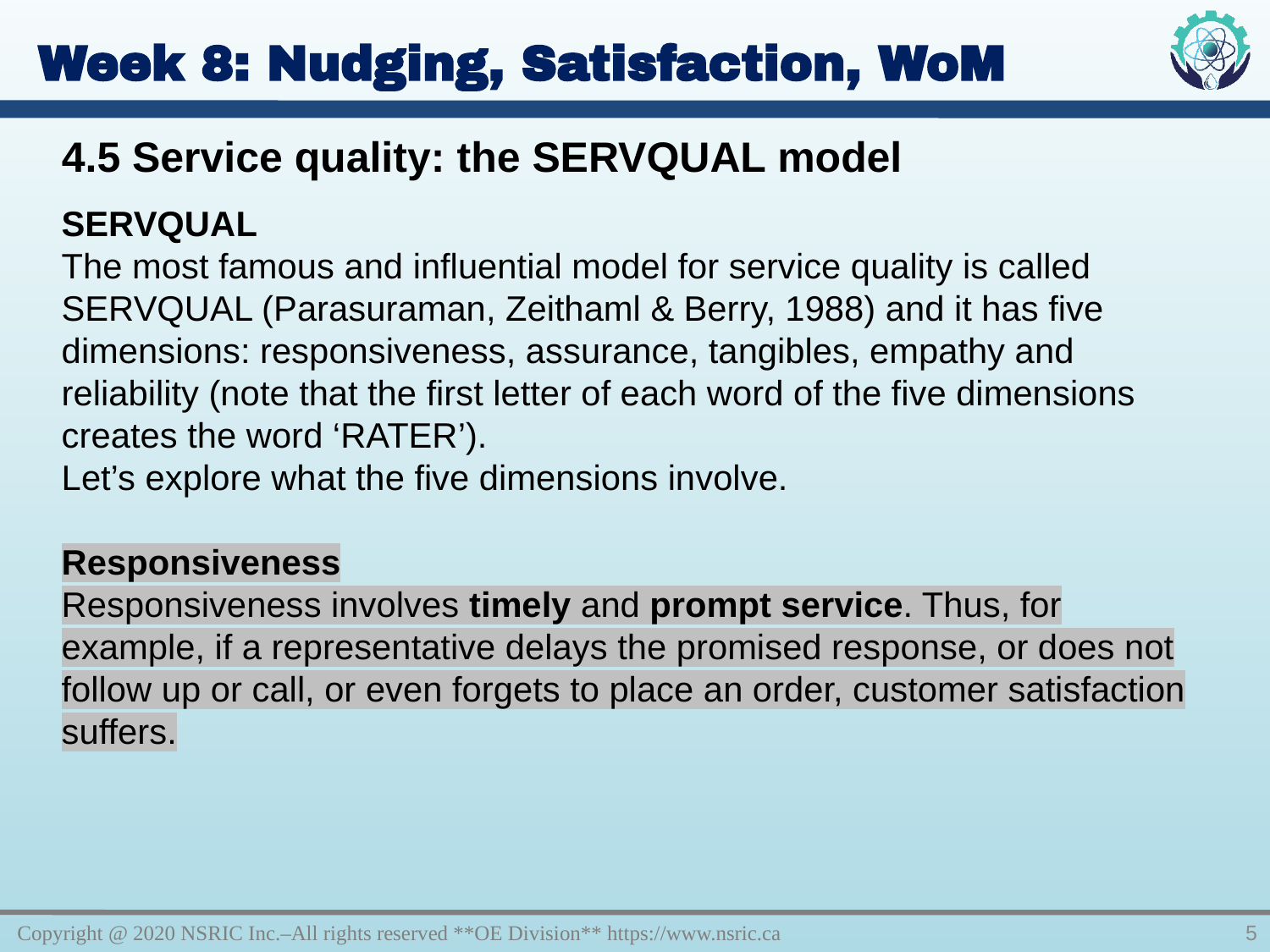

Week 8: Nudging, Satisfaction, WoM
4.5 Service quality: the SERVQUAL model
SERVQUAL
The most famous and influential model for service quality is called SERVQUAL (Parasuraman, Zeithaml & Berry, 1988) and it has five dimensions: responsiveness, assurance, tangibles, empathy and reliability (note that the first letter of each word of the five dimensions creates the word ‘RATER’).
Let’s explore what the five dimensions involve.

Responsiveness
Responsiveness involves timely and prompt service. Thus, for example, if a representative delays the promised response, or does not follow up or call, or even forgets to place an order, customer satisfaction suffers.

Copyright @ 2020 NSRIC Inc.–All rights reserved **OE Division** https://www.nsric.ca
5